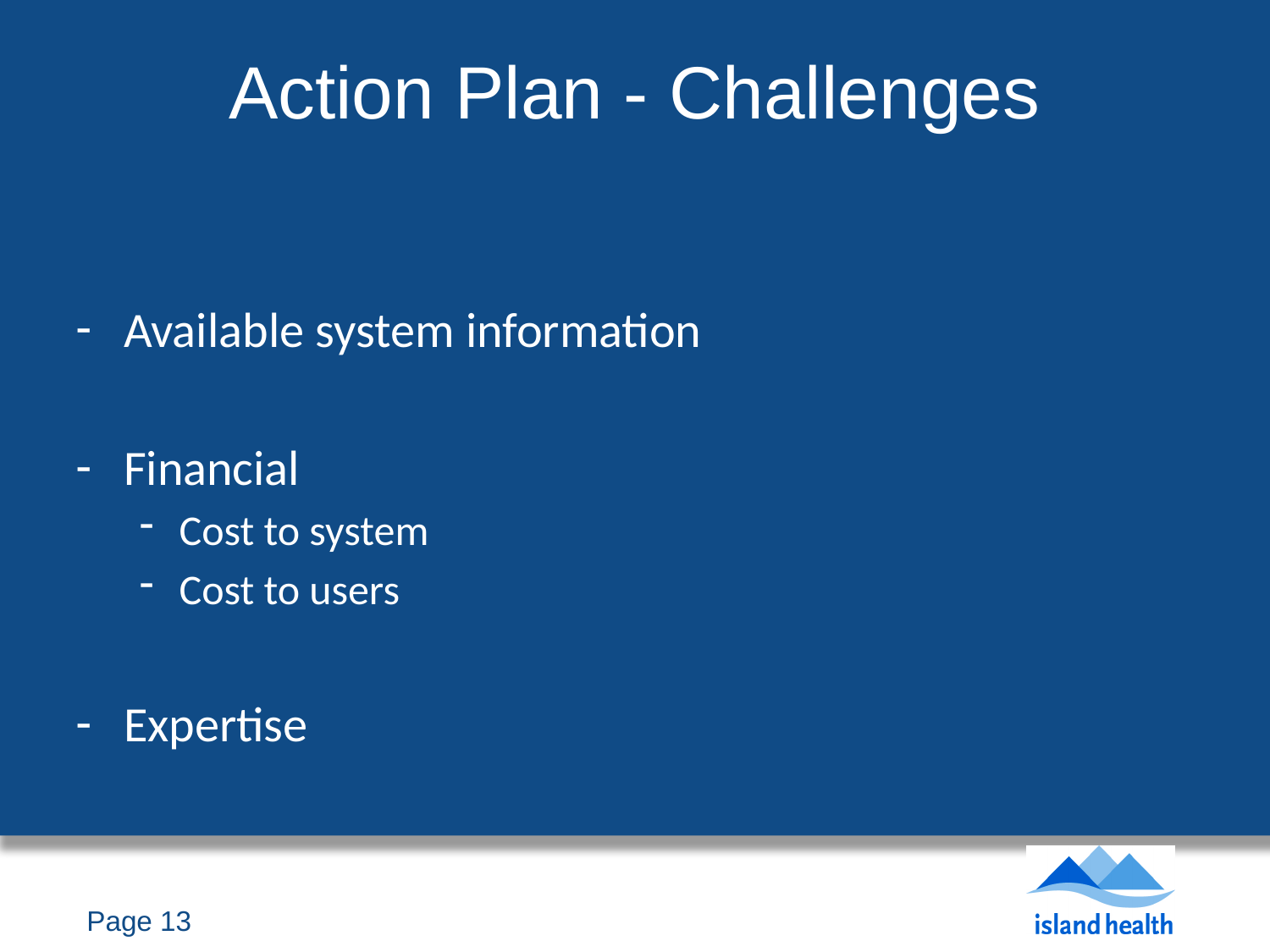

# Action Plan - Challenges

Available system information

Financial
Cost to system
Cost to users

Expertise